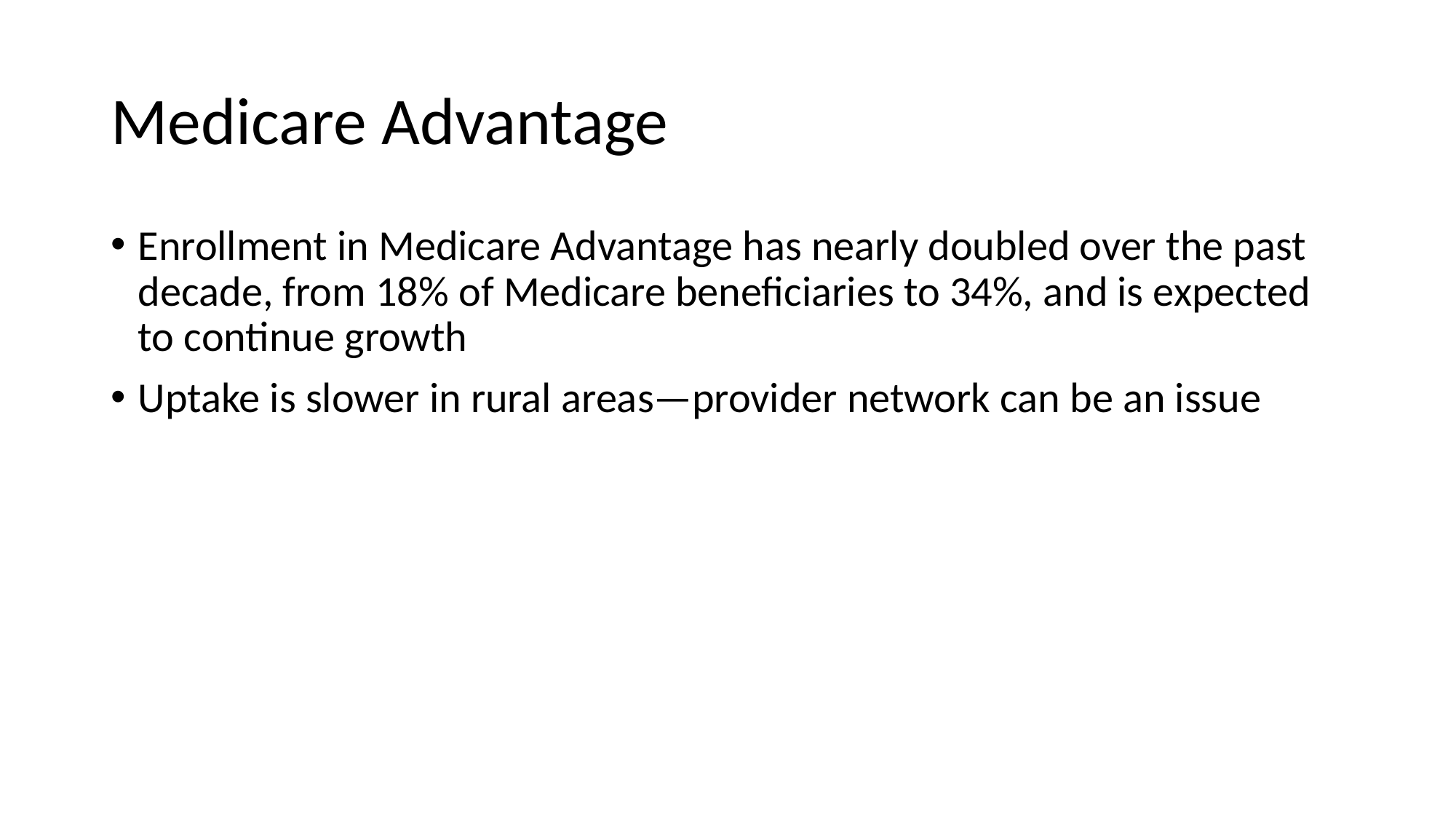

# Medicare Advantage
Enrollment in Medicare Advantage has nearly doubled over the past decade, from 18% of Medicare beneficiaries to 34%, and is expected to continue growth
Uptake is slower in rural areas—provider network can be an issue